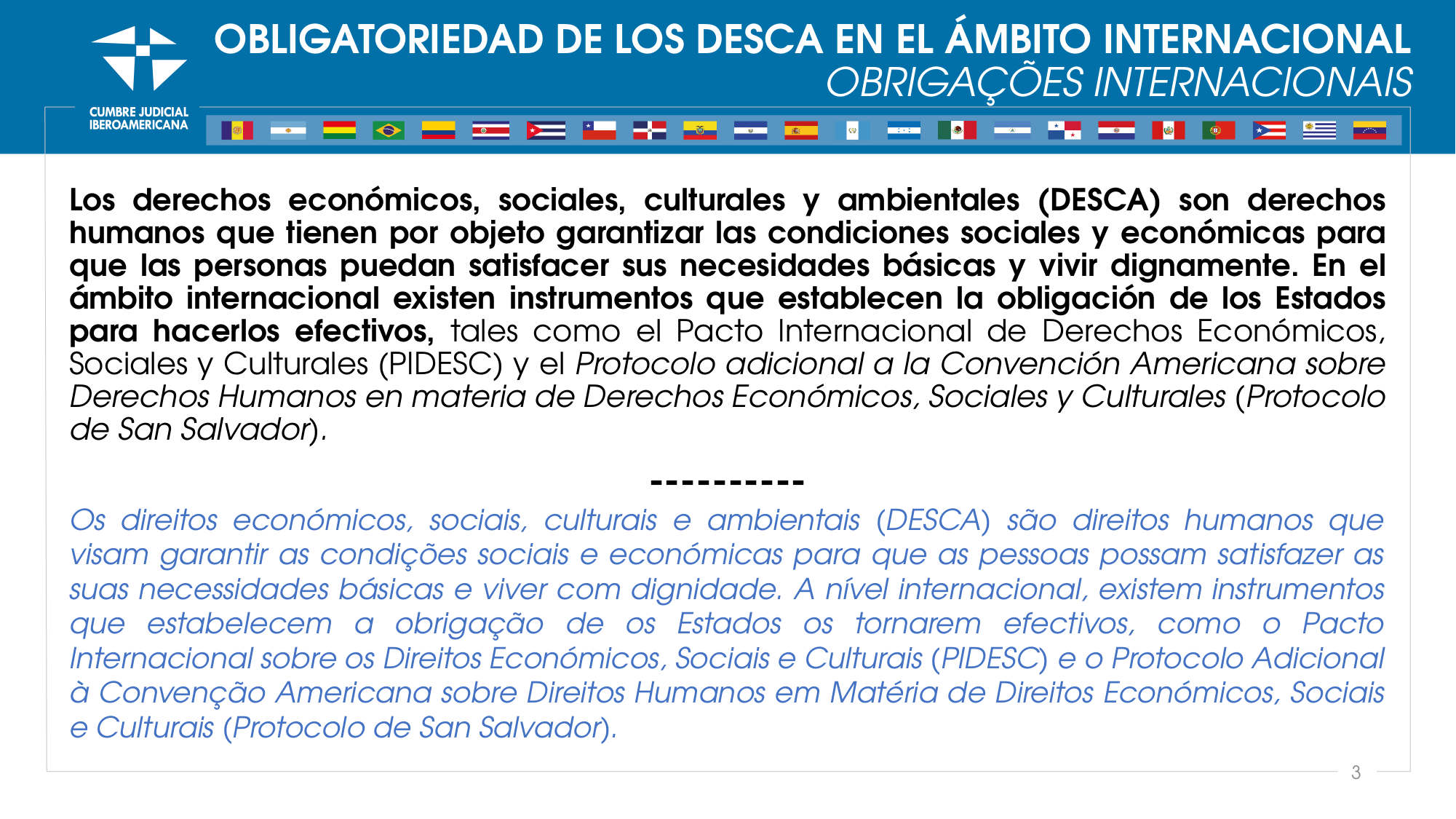

# OBLIGATORIEDAD DE LOS DESCA EN EL ÁMBITO INTERNACIONAL OBRIGAÇÕES INTERNACIONAIS
Los derechos económicos, sociales, culturales y ambientales (DESCA) son derechos humanos que tienen por objeto garantizar las condiciones sociales y económicas para que las personas puedan satisfacer sus necesidades básicas y vivir dignamente. En el ámbito internacional existen instrumentos que establecen la obligación de los Estados para hacerlos efectivos, tales como el Pacto Internacional de Derechos Económicos, Sociales y Culturales (PIDESC) y el Protocolo adicional a la Convención Americana sobre Derechos Humanos en materia de Derechos Económicos, Sociales y Culturales (Protocolo de San Salvador).
----------
Os direitos económicos, sociais, culturais e ambientais (DESCA) são direitos humanos que visam garantir as condições sociais e económicas para que as pessoas possam satisfazer as suas necessidades básicas e viver com dignidade. A nível internacional, existem instrumentos que estabelecem a obrigação de os Estados os tornarem efectivos, como o Pacto Internacional sobre os Direitos Económicos, Sociais e Culturais (PIDESC) e o Protocolo Adicional à Convenção Americana sobre Direitos Humanos em Matéria de Direitos Económicos, Sociais e Culturais (Protocolo de San Salvador).
3